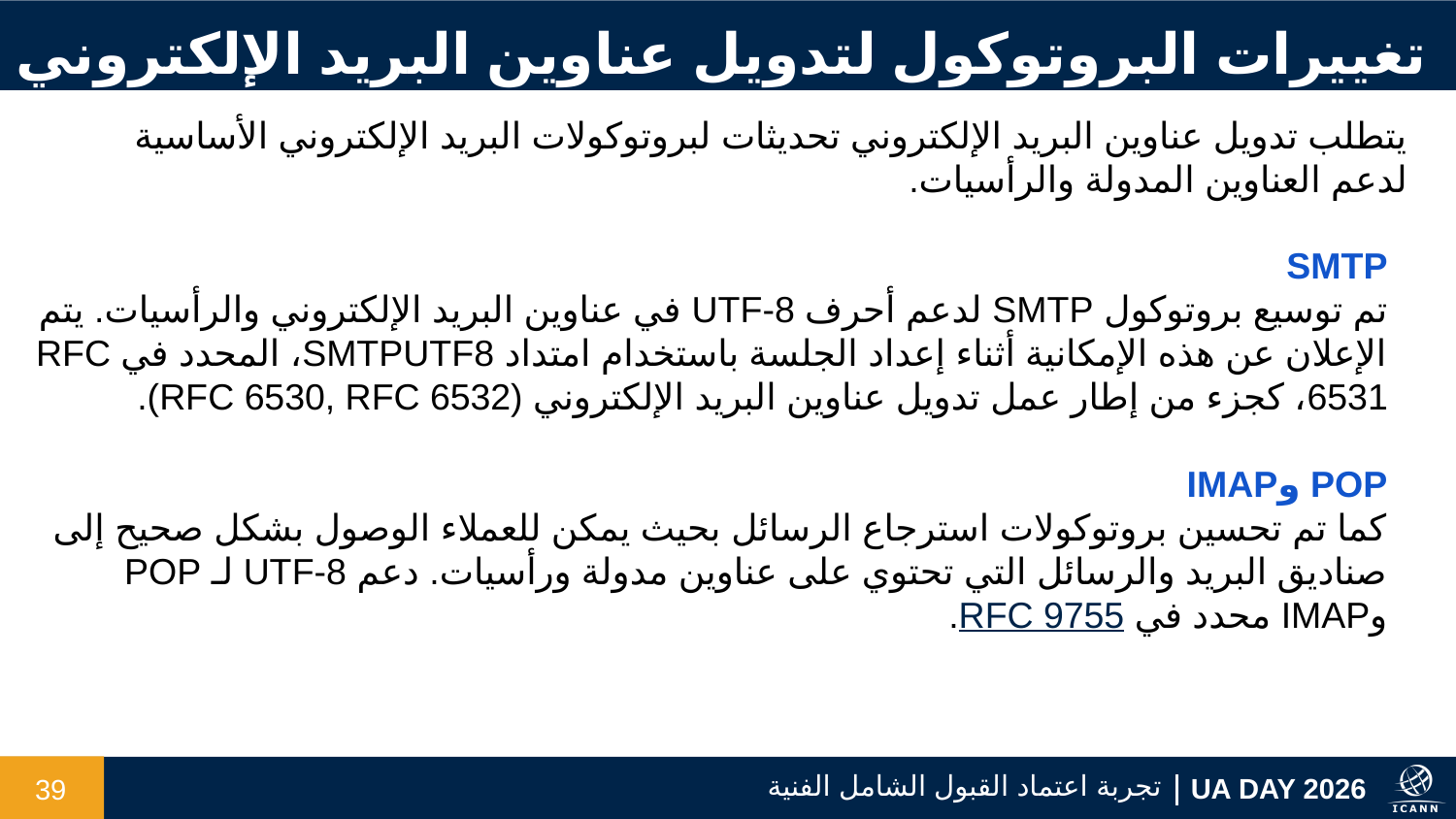

تغييرات البروتوكول لتدويل عناوين البريد الإلكتروني

يتطلب تدويل عناوين البريد الإلكتروني تحديثات لبروتوكولات البريد الإلكتروني الأساسية لدعم العناوين المدولة والرأسيات.
SMTP
تم توسيع بروتوكول SMTP لدعم أحرف UTF-8 في عناوين البريد الإلكتروني والرأسيات. يتم الإعلان عن هذه الإمكانية أثناء إعداد الجلسة باستخدام امتداد SMTPUTF8، المحدد في RFC 6531، كجزء من إطار عمل تدويل عناوين البريد الإلكتروني (RFC 6530, RFC 6532).

POP وIMAP
كما تم تحسين بروتوكولات استرجاع الرسائل بحيث يمكن للعملاء الوصول بشكل صحيح إلى صناديق البريد والرسائل التي تحتوي على عناوين مدولة ورأسيات. دعم UTF-8 لـ POP وIMAP محدد في RFC 9755.